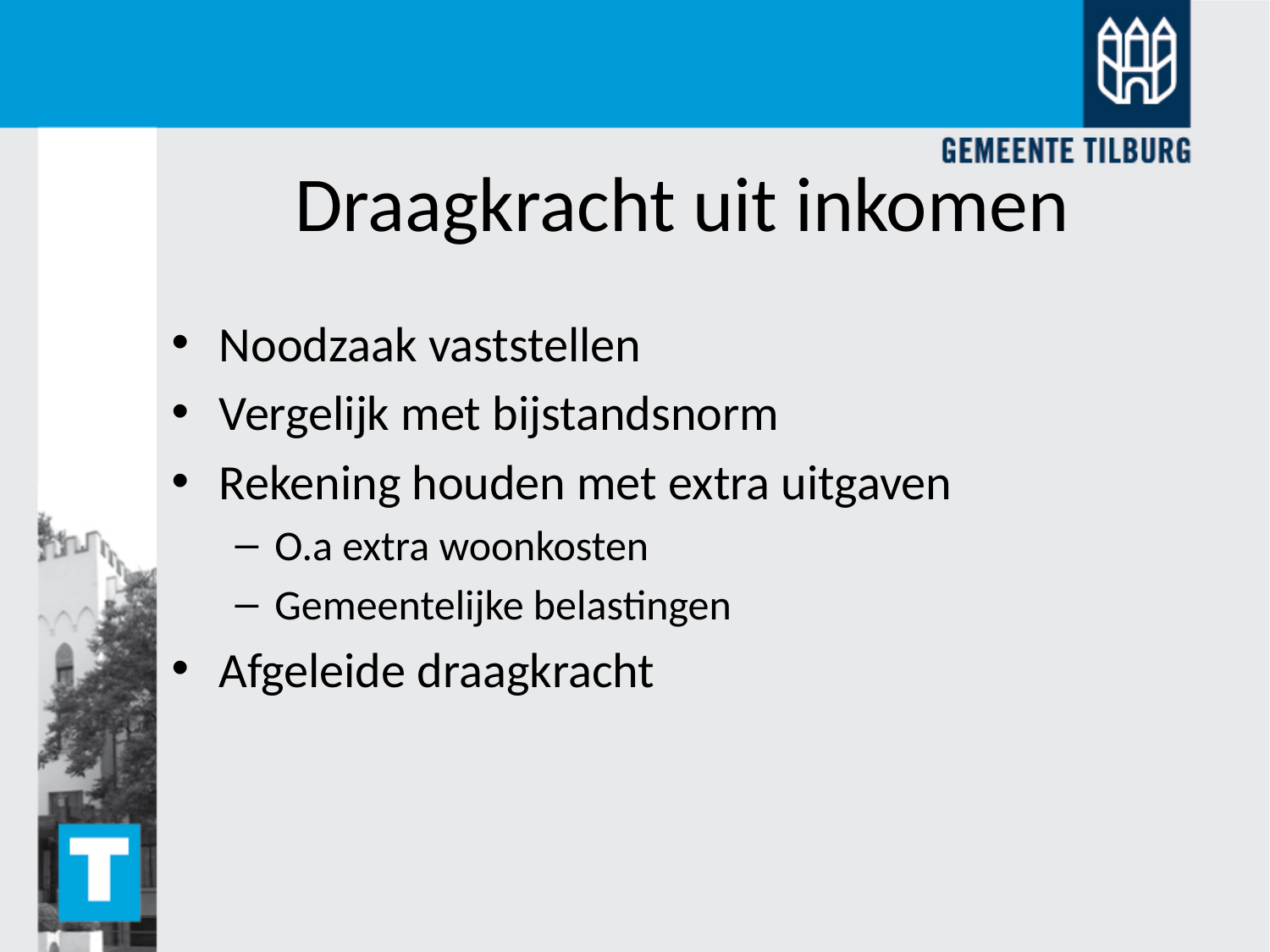

Draagkracht uit inkomen
Noodzaak vaststellen
Vergelijk met bijstandsnorm
Rekening houden met extra uitgaven
O.a extra woonkosten
Gemeentelijke belastingen
Afgeleide draagkracht